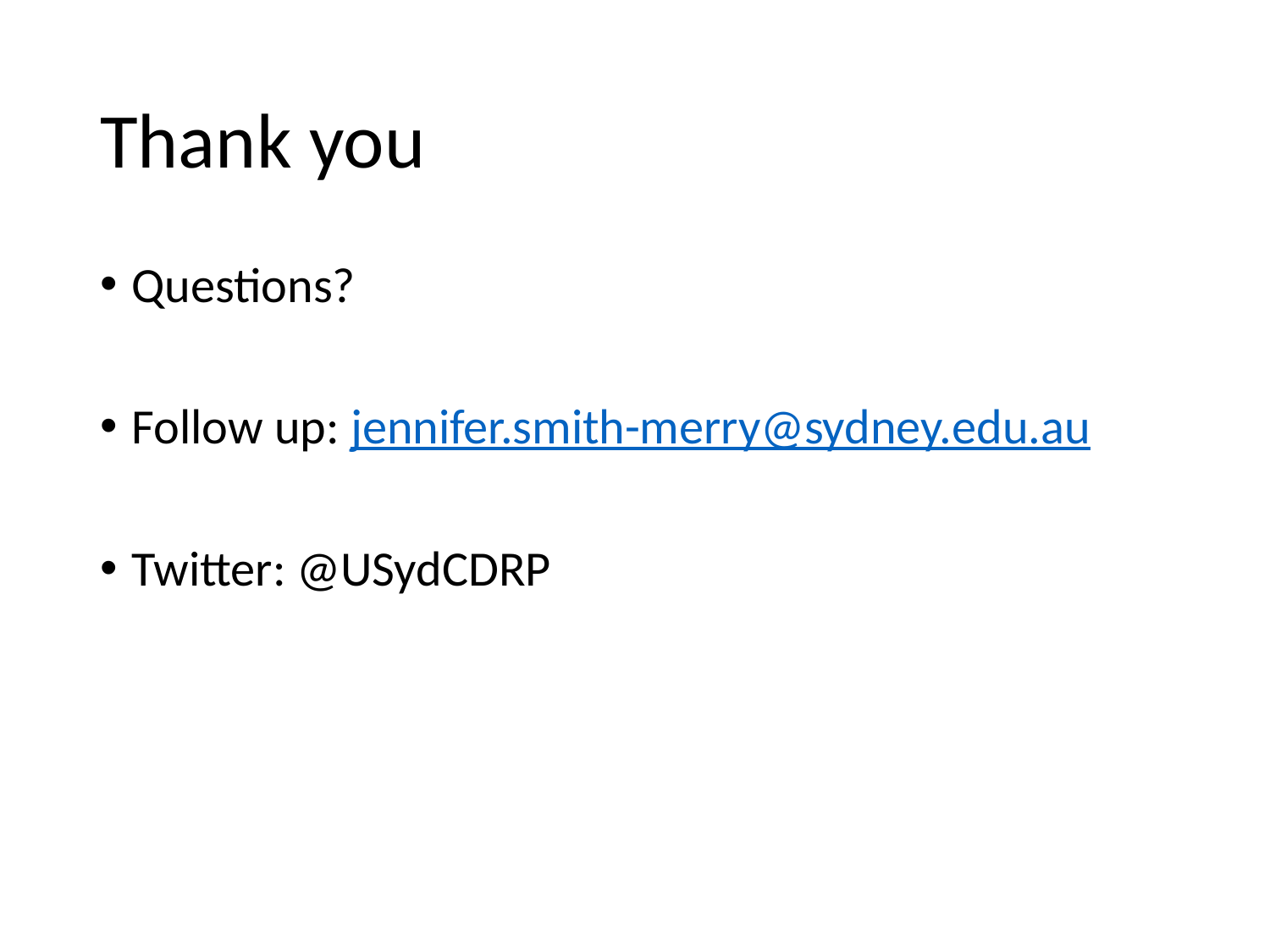

# Thank you
Questions?

Follow up: jennifer.smith-merry@sydney.edu.au

Twitter: @USydCDRP